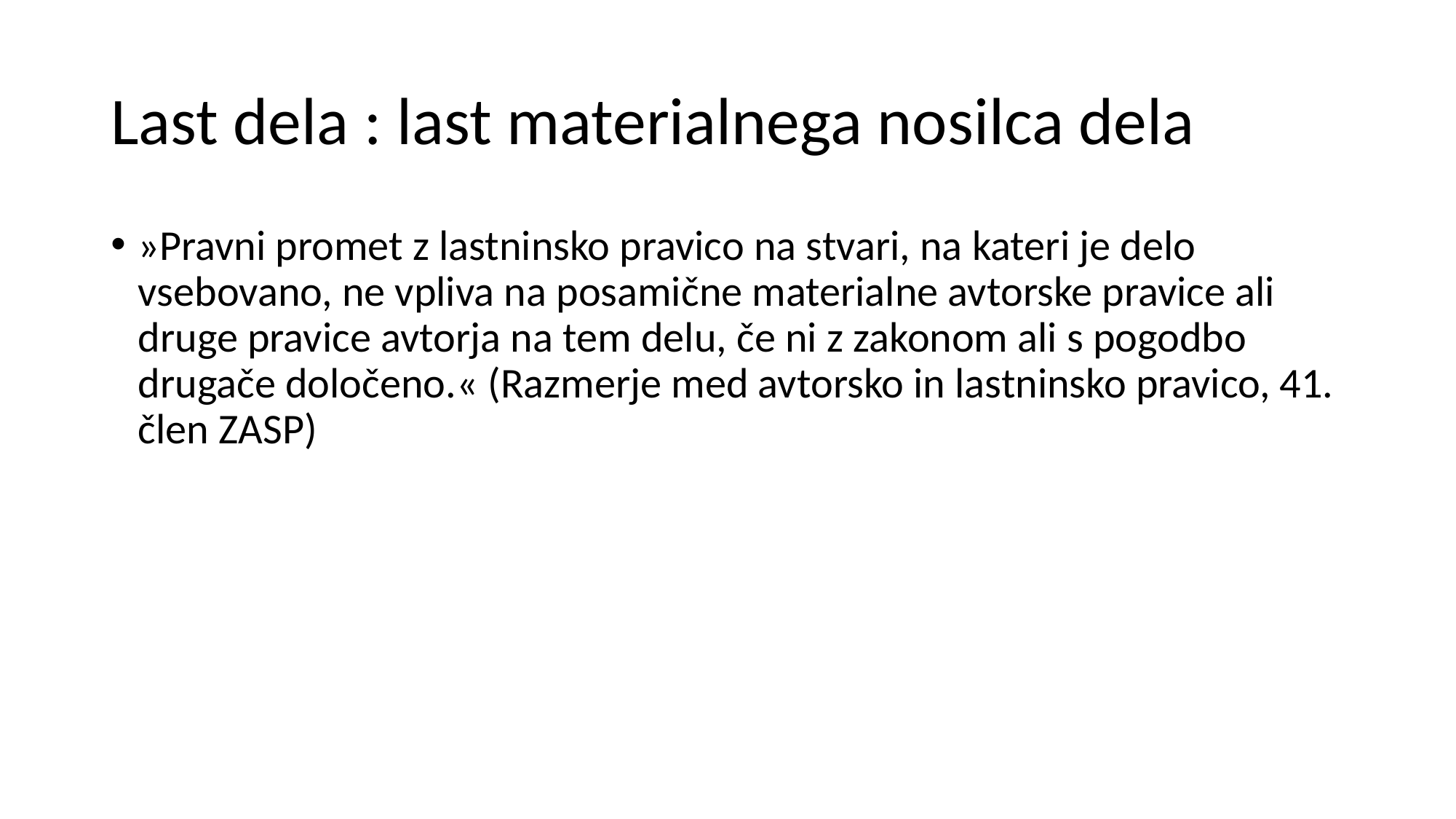

# Last dela : last materialnega nosilca dela
»Pravni promet z lastninsko pravico na stvari, na kateri je delo vsebovano, ne vpliva na posamične materialne avtorske pravice ali druge pravice avtorja na tem delu, če ni z zakonom ali s pogodbo drugače določeno.« (Razmerje med avtorsko in lastninsko pravico, 41. člen ZASP)